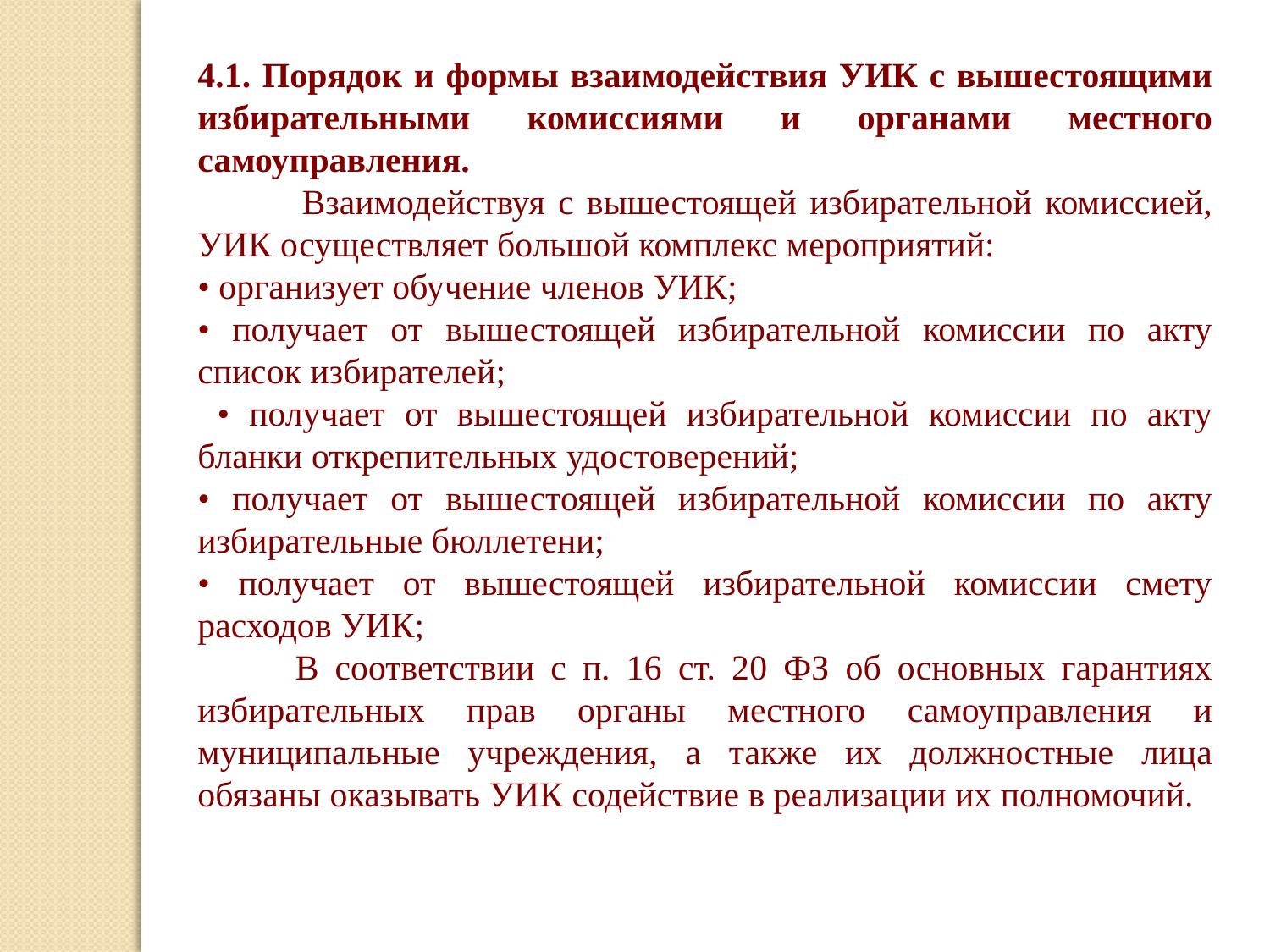

4.1. Порядок и формы взаимодействия УИК с вышестоящими избирательными комиссиями и органами местного самоуправления.
        Взаимодействуя с вышестоящей избирательной комиссией, УИК осуществляет большой комплекс мероприятий:
• организует обучение членов УИК;
• получает от вышестоящей избирательной комиссии по акту список избирателей;
 • получает от вышестоящей избирательной комиссии по акту бланки открепительных удостоверений;
• получает от вышестоящей избирательной комиссии по акту избирательные бюллетени;
• получает от вышестоящей избирательной комиссии смету расходов УИК;
      В соответствии с п. 16 ст. 20 ФЗ об основных гарантиях избирательных прав органы местного самоуправления и муниципальные учреждения, а также их должностные лица обязаны оказывать УИК содействие в реализации их полномочий.